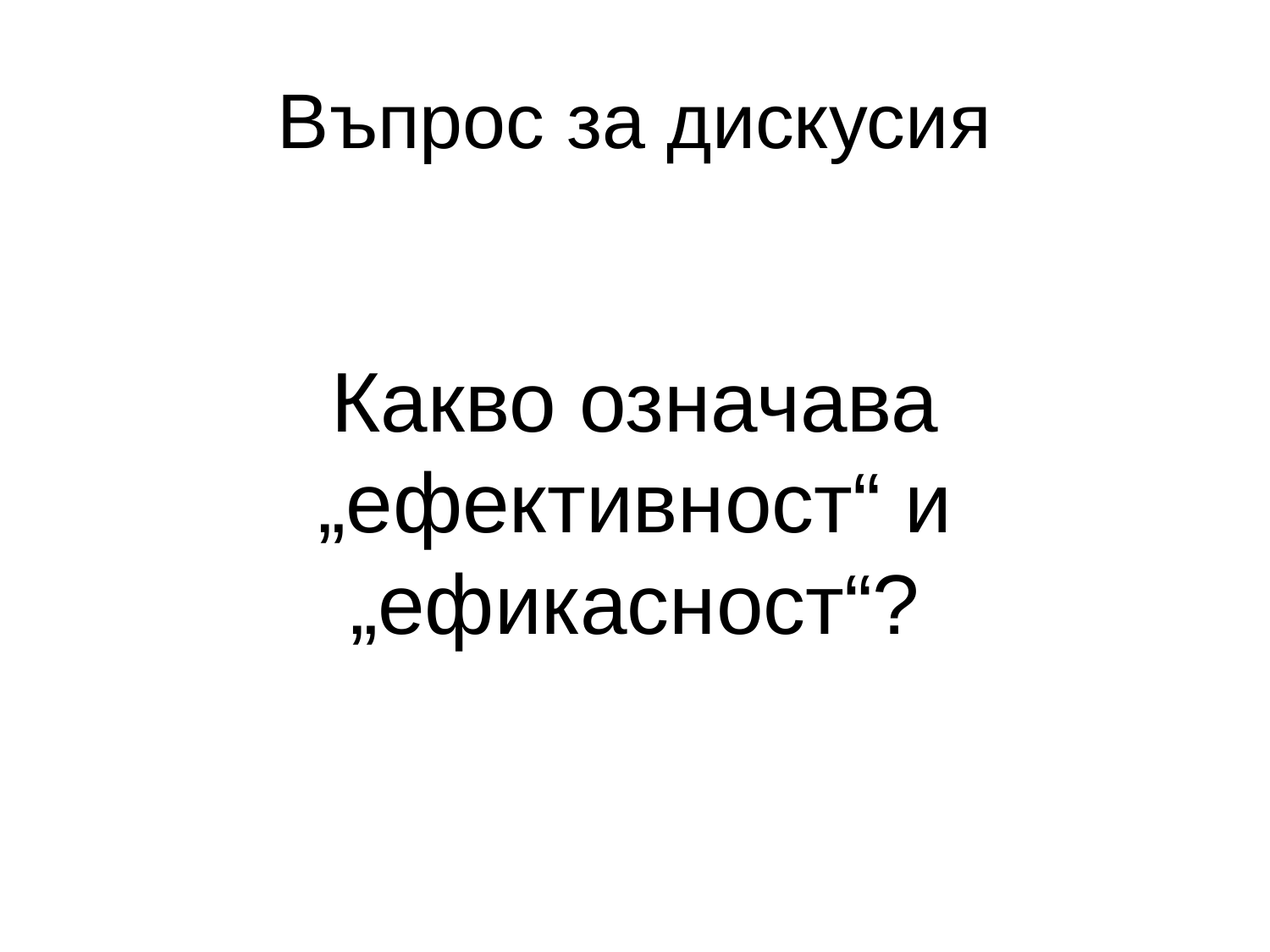

# Въпрос за дискусия

Какво означава „ефективност“ и „ефикасност“?